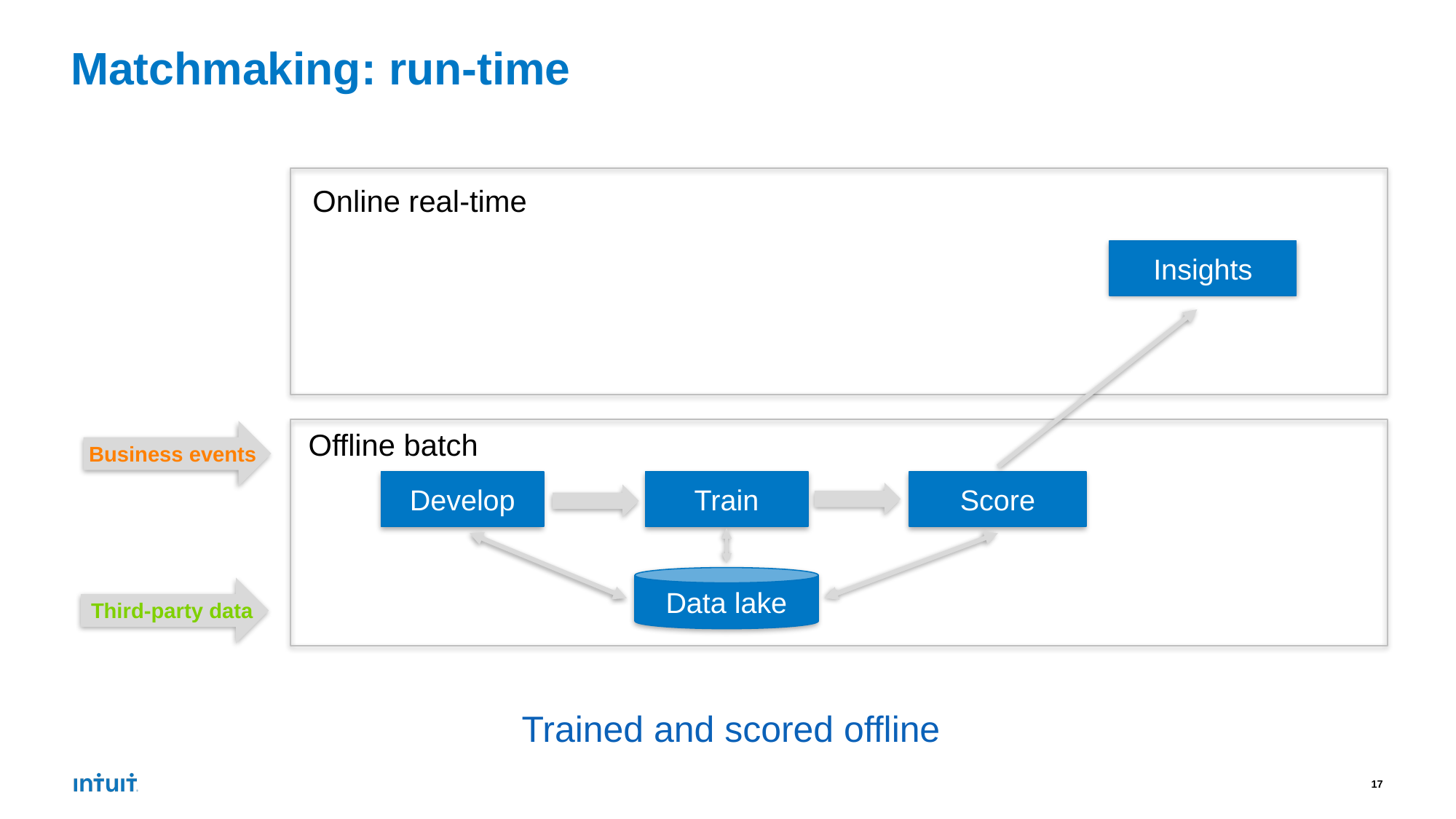

# Matchmaking: run-time

Online real-time
Insights

Offline batch

Business events
Develop
Train
Score

Data lake

Third-party data
Trained and scored offline